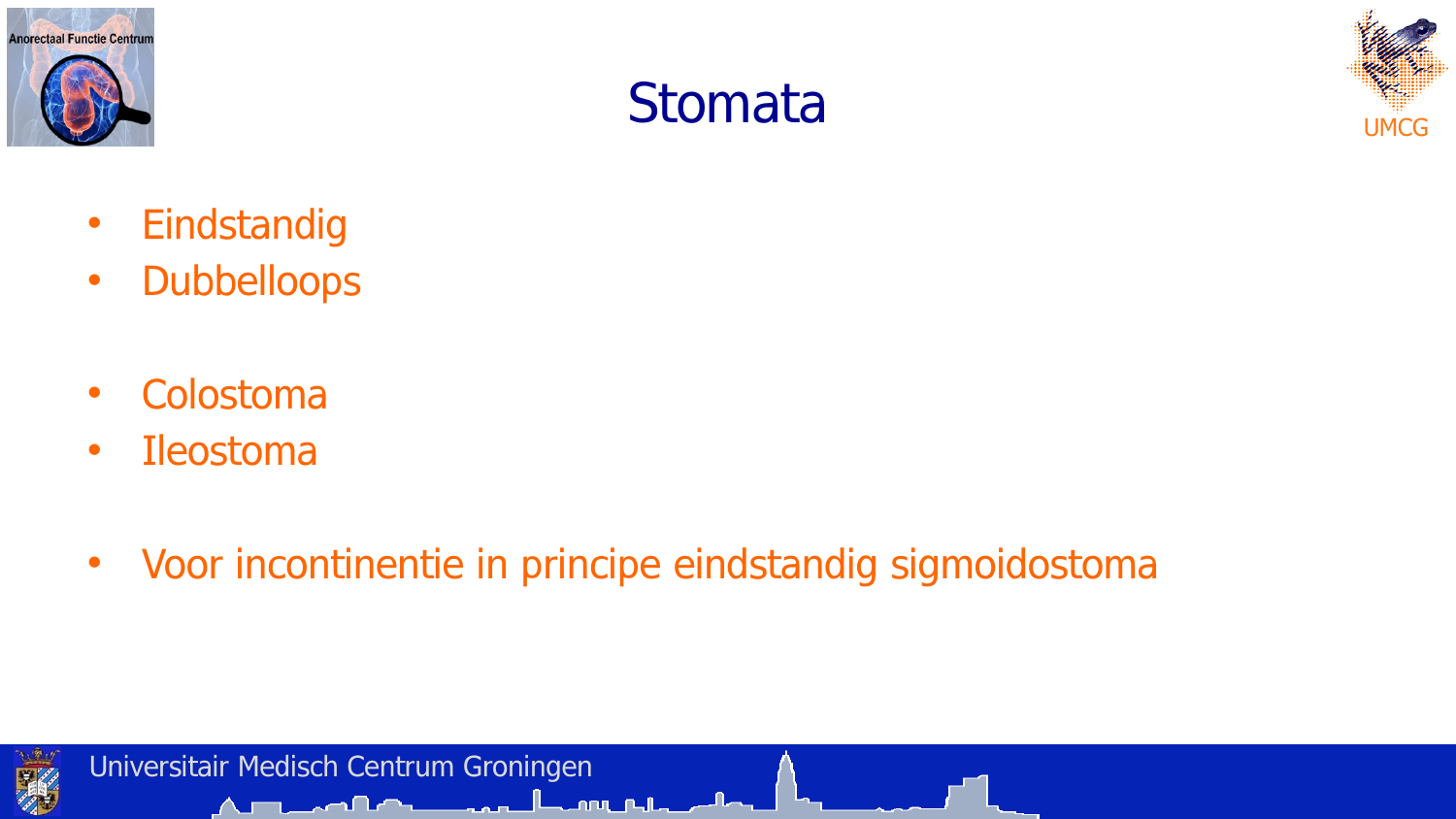

# Stomata
Eindstandig
Dubbelloops

Colostoma
Ileostoma

Voor incontinentie in principe eindstandig sigmoidostoma